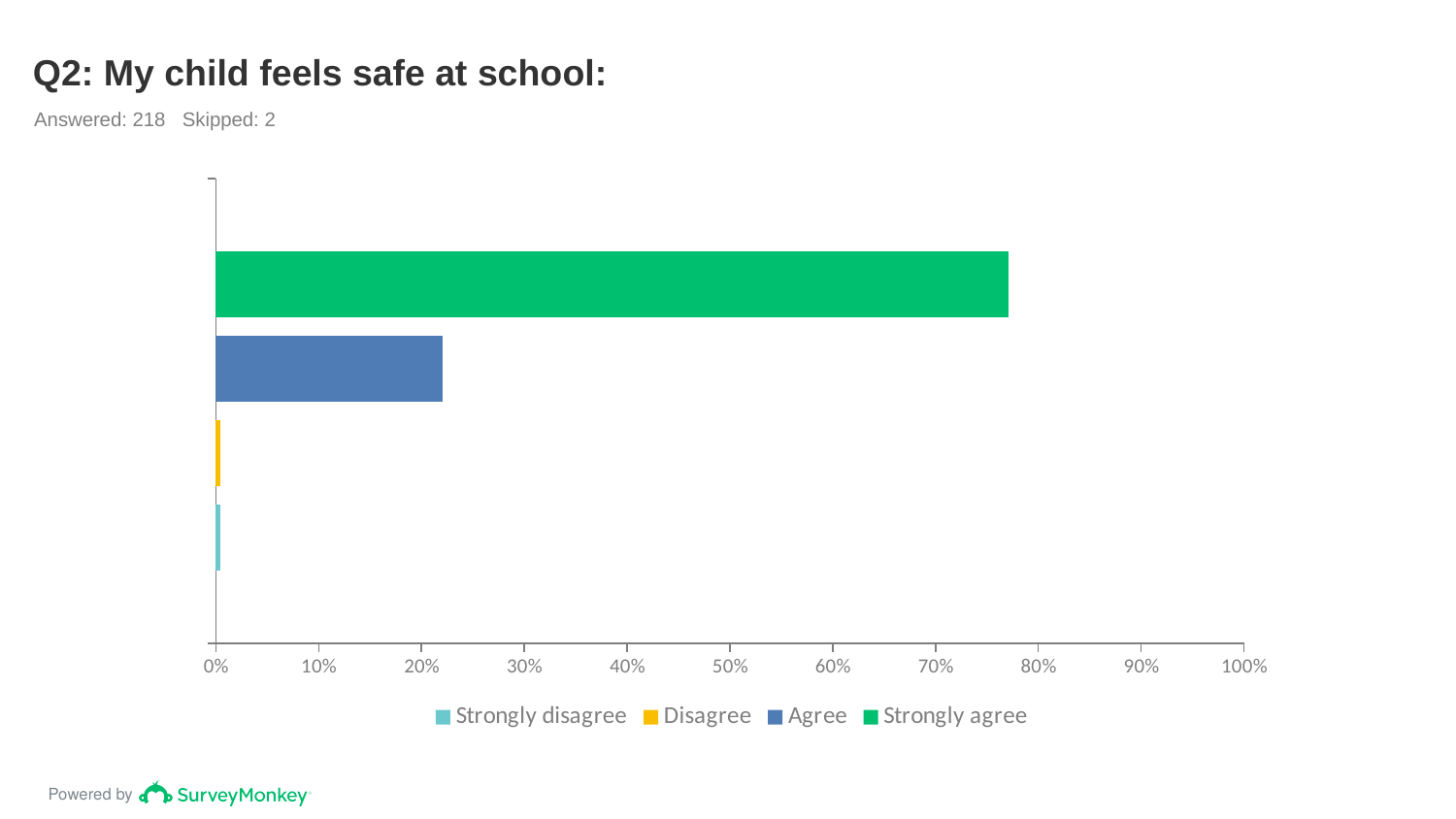

# Q2: My child feels safe at school:
Answered: 218   Skipped: 2

### Chart

| Category | Strongly agree | Agree | Disagree | Strongly disagree |
|---|---|---|---|---|
|   | 0.7706 | 0.2202 | 0.0046 | 0.0046 |